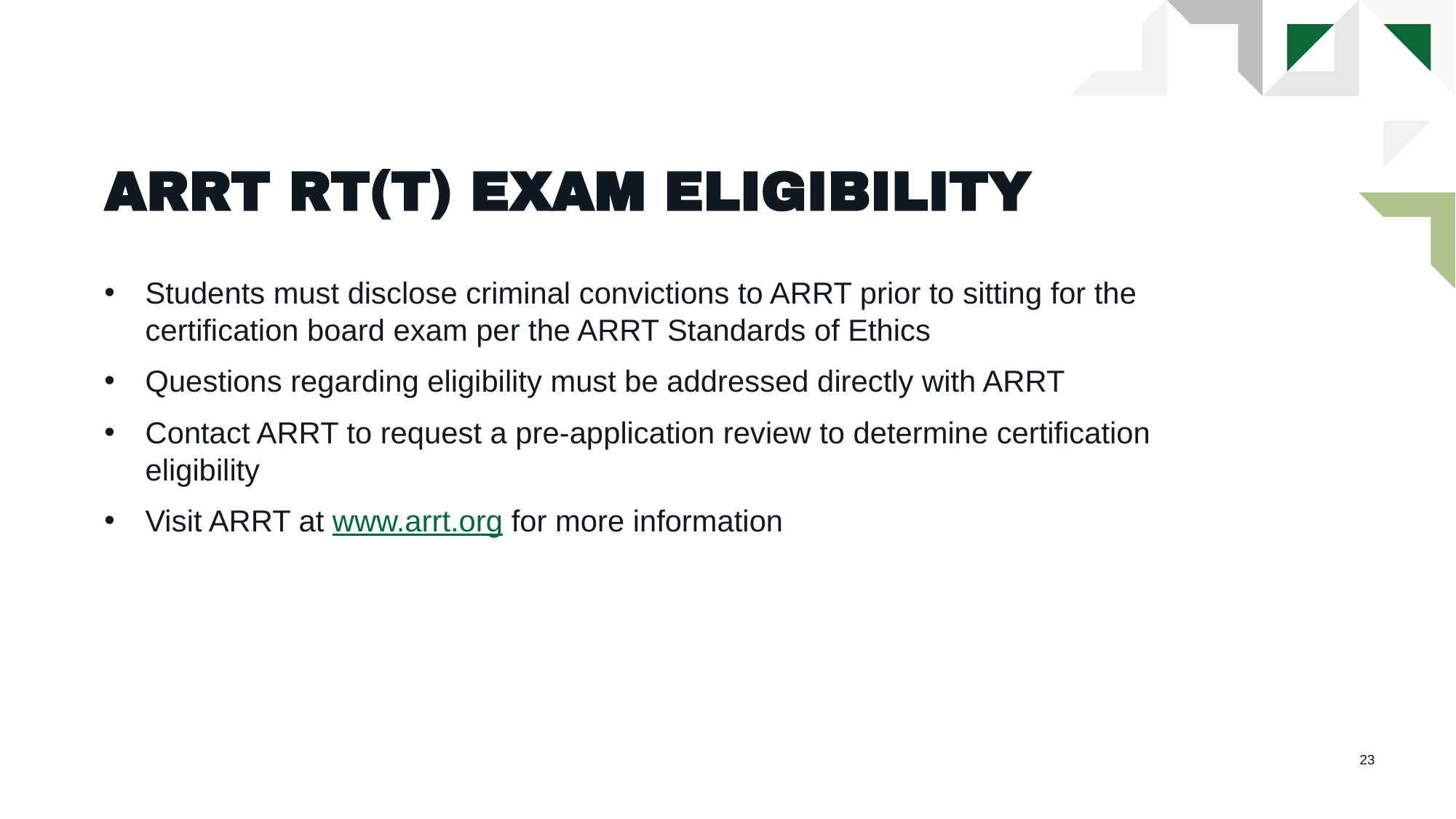

# Arrt RT(T) exam eligibility
Students must disclose criminal convictions to ARRT prior to sitting for the certification board exam per the ARRT Standards of Ethics
Questions regarding eligibility must be addressed directly with ARRT
Contact ARRT to request a pre-application review to determine certification eligibility
Visit ARRT at www.arrt.org for more information
23